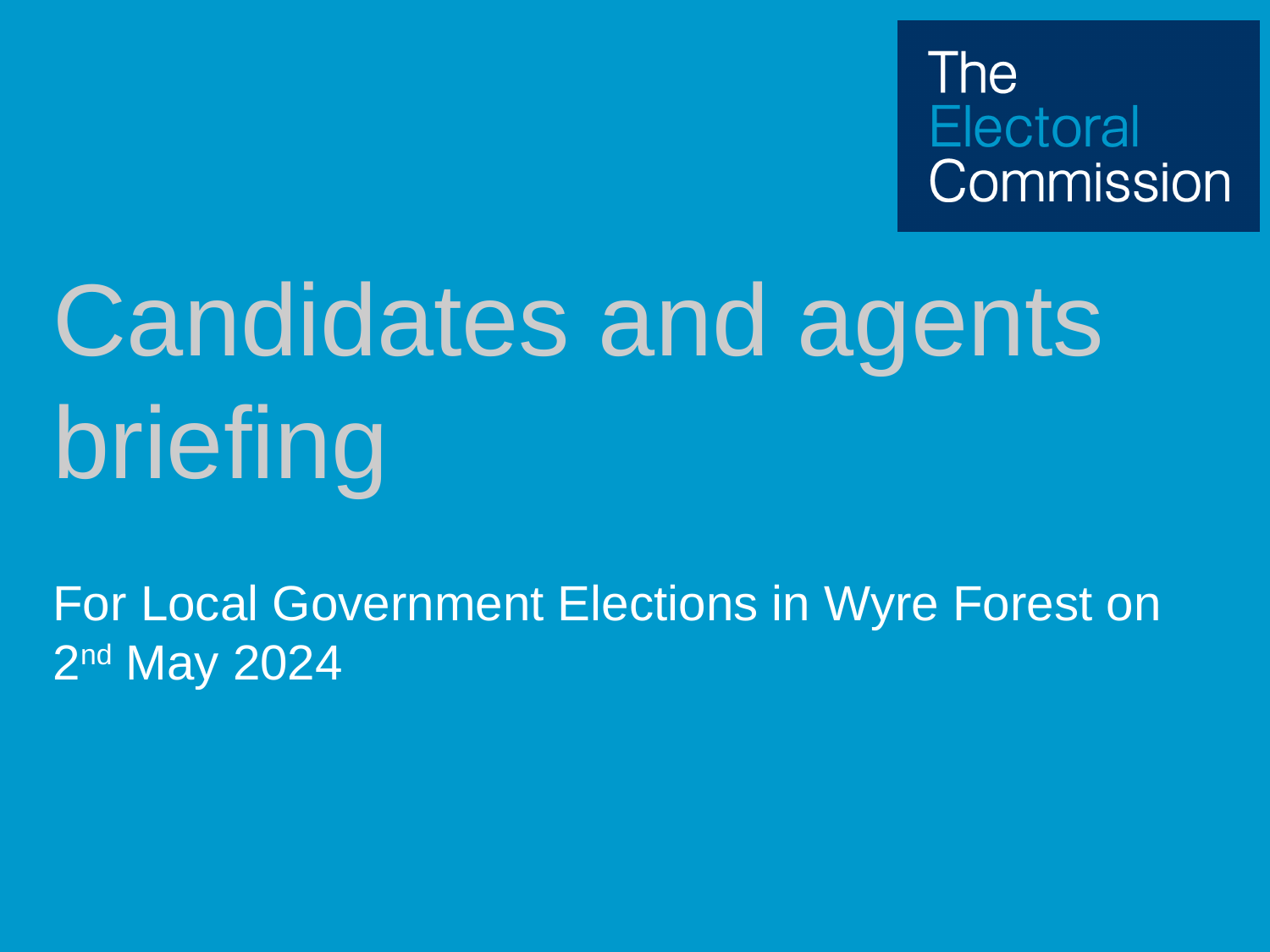

# Candidates and agents briefing
For Local Government Elections in Wyre Forest on 2nd May 2024